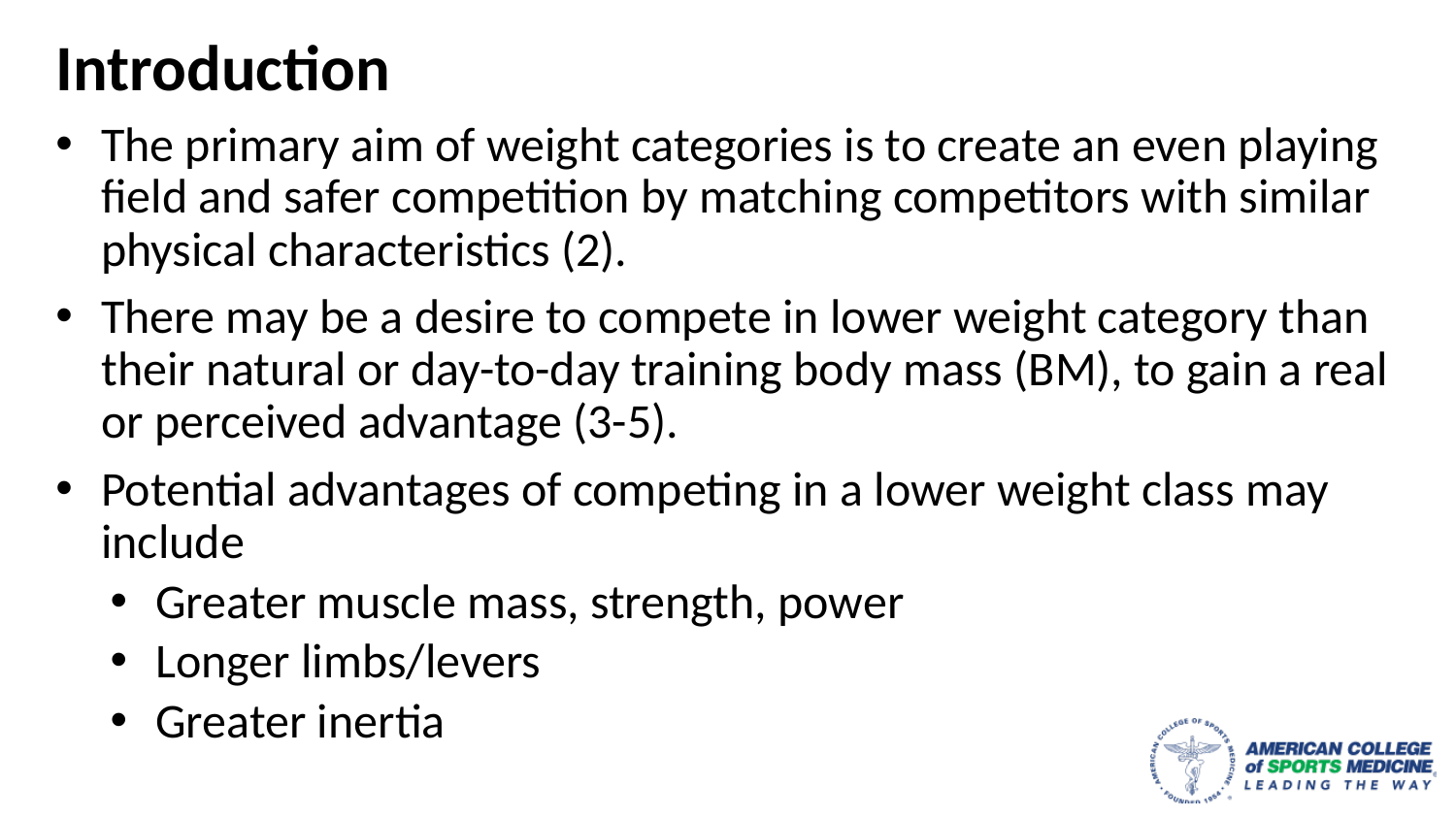

Introduction
The primary aim of weight categories is to create an even playing field and safer competition by matching competitors with similar physical characteristics (2).
There may be a desire to compete in lower weight category than their natural or day-to-day training body mass (BM), to gain a real or perceived advantage (3-5).
Potential advantages of competing in a lower weight class may include
Greater muscle mass, strength, power
Longer limbs/levers
Greater inertia